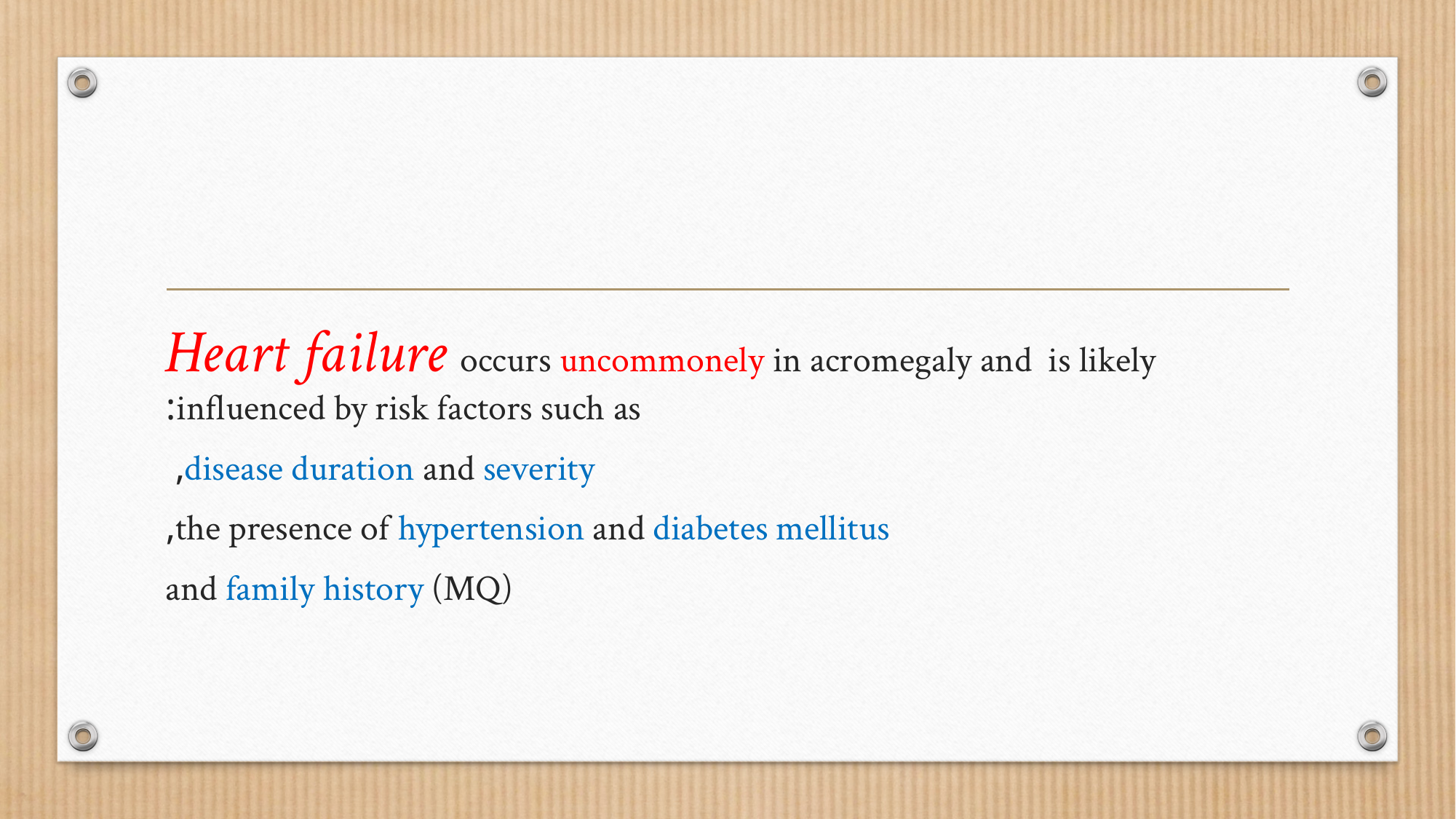

#
Heart failure occurs uncommonely in acromegaly and  is likely influenced by risk factors such as:
 disease duration and severity,
the presence of hypertension and diabetes mellitus,
 and family history (MQ)